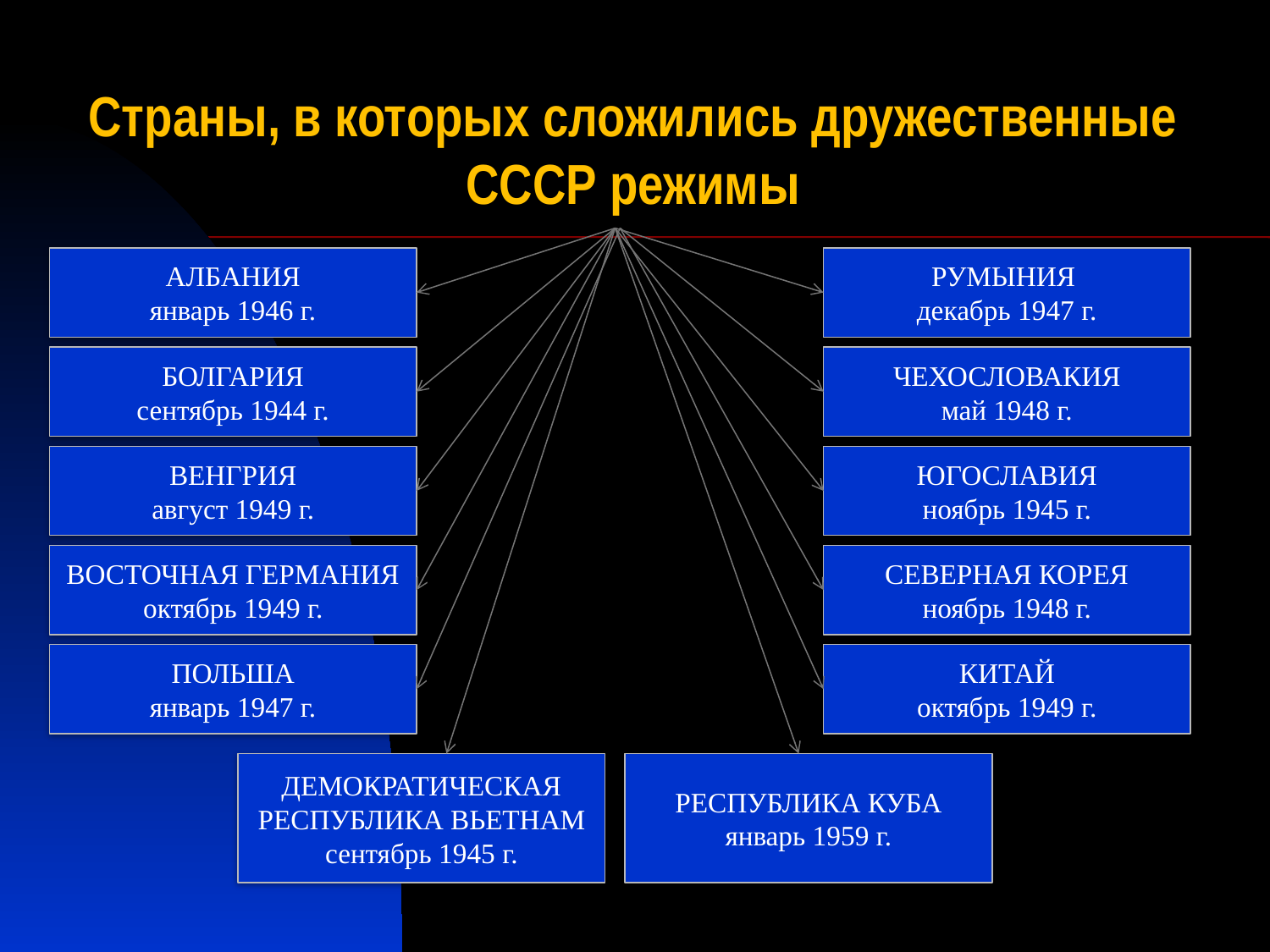

Страны, в которых сложились дружественные СССР режимы
АЛБАНИЯ
январь 1946 г.
РУМЫНИЯ
декабрь 1947 г.
БОЛГАРИЯ
сентябрь 1944 г.
ЧЕХОСЛОВАКИЯ
май 1948 г.
ВЕНГРИЯ
август 1949 г.
ЮГОСЛАВИЯ
ноябрь 1945 г.
ВОСТОЧНАЯ ГЕРМАНИЯ
октябрь 1949 г.
СЕВЕРНАЯ КОРЕЯ
ноябрь 1948 г.
ПОЛЬША
январь 1947 г.
КИТАЙ
октябрь 1949 г.
ДЕМОКРАТИЧЕСКАЯ РЕСПУБЛИКА ВЬЕТНАМ
сентябрь 1945 г.
РЕСПУБЛИКА КУБА
январь 1959 г.